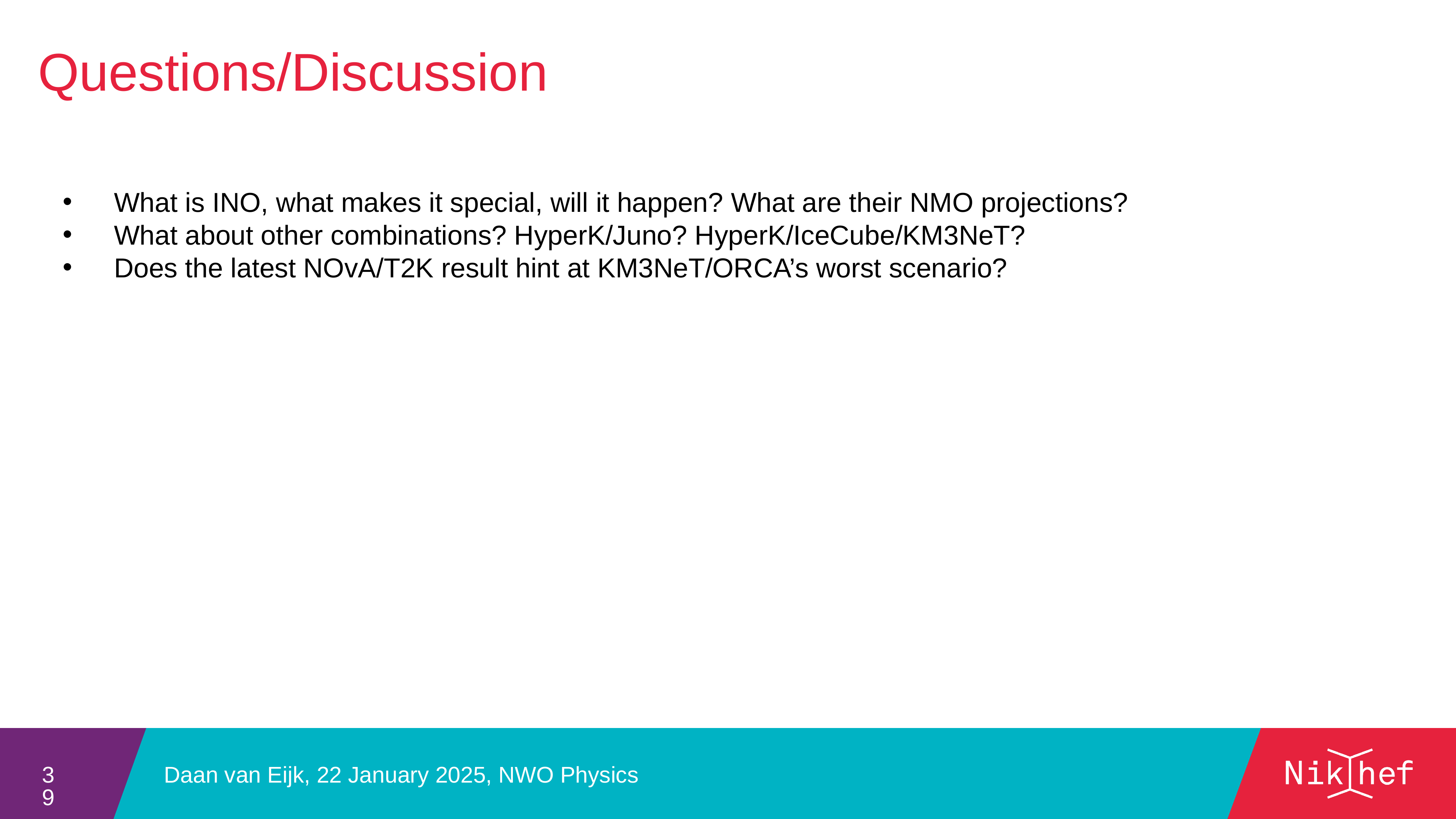

Questions/Discussion
What is INO, what makes it special, will it happen? What are their NMO projections?
What about other combinations? HyperK/Juno? HyperK/IceCube/KM3NeT?
Does the latest NOvA/T2K result hint at KM3NeT/ORCA’s worst scenario?

Daan van Eijk, 22 January 2025, NWO Physics
39